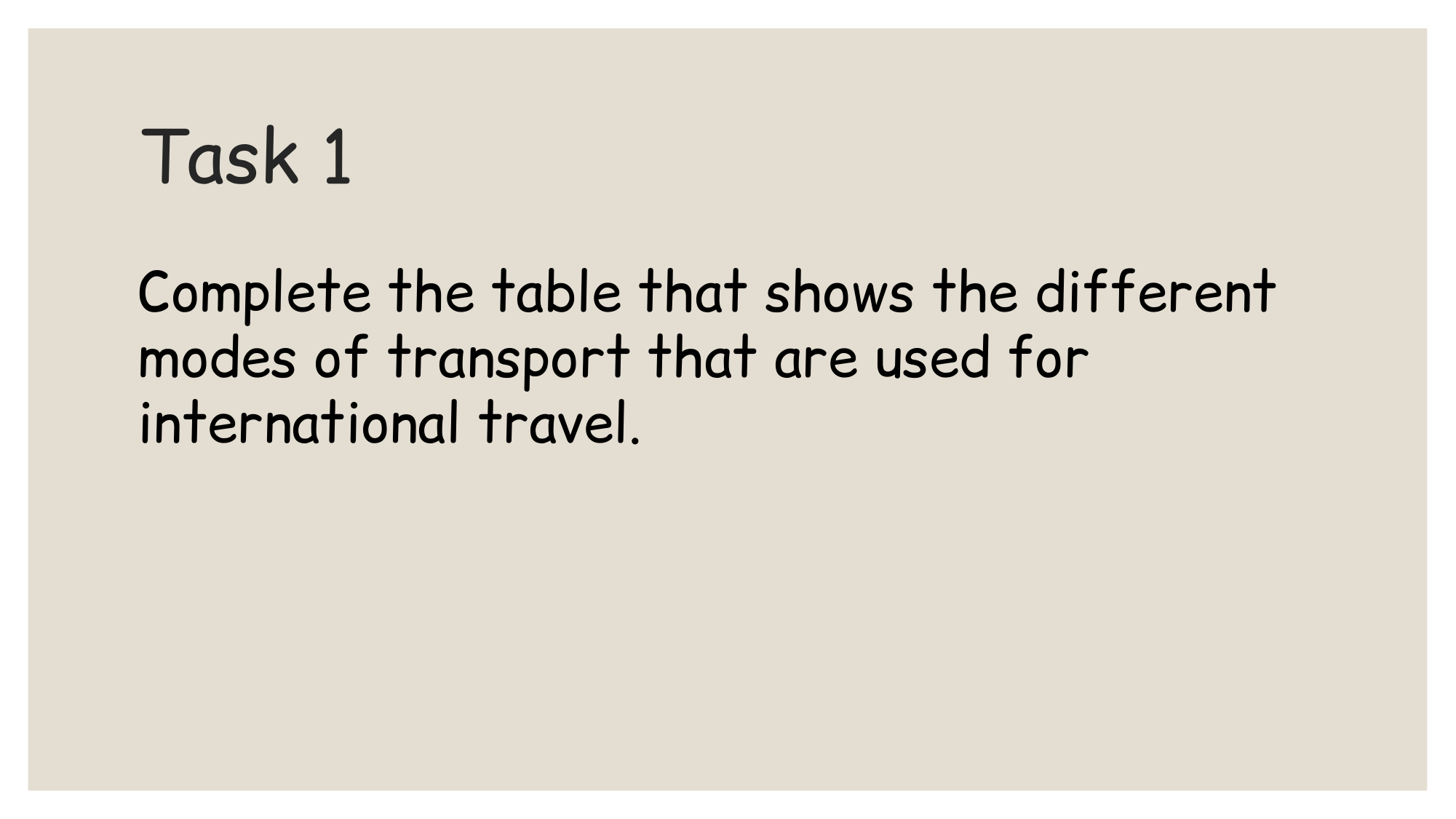

# Task 1
Complete the table that shows the different modes of transport that are used for international travel.